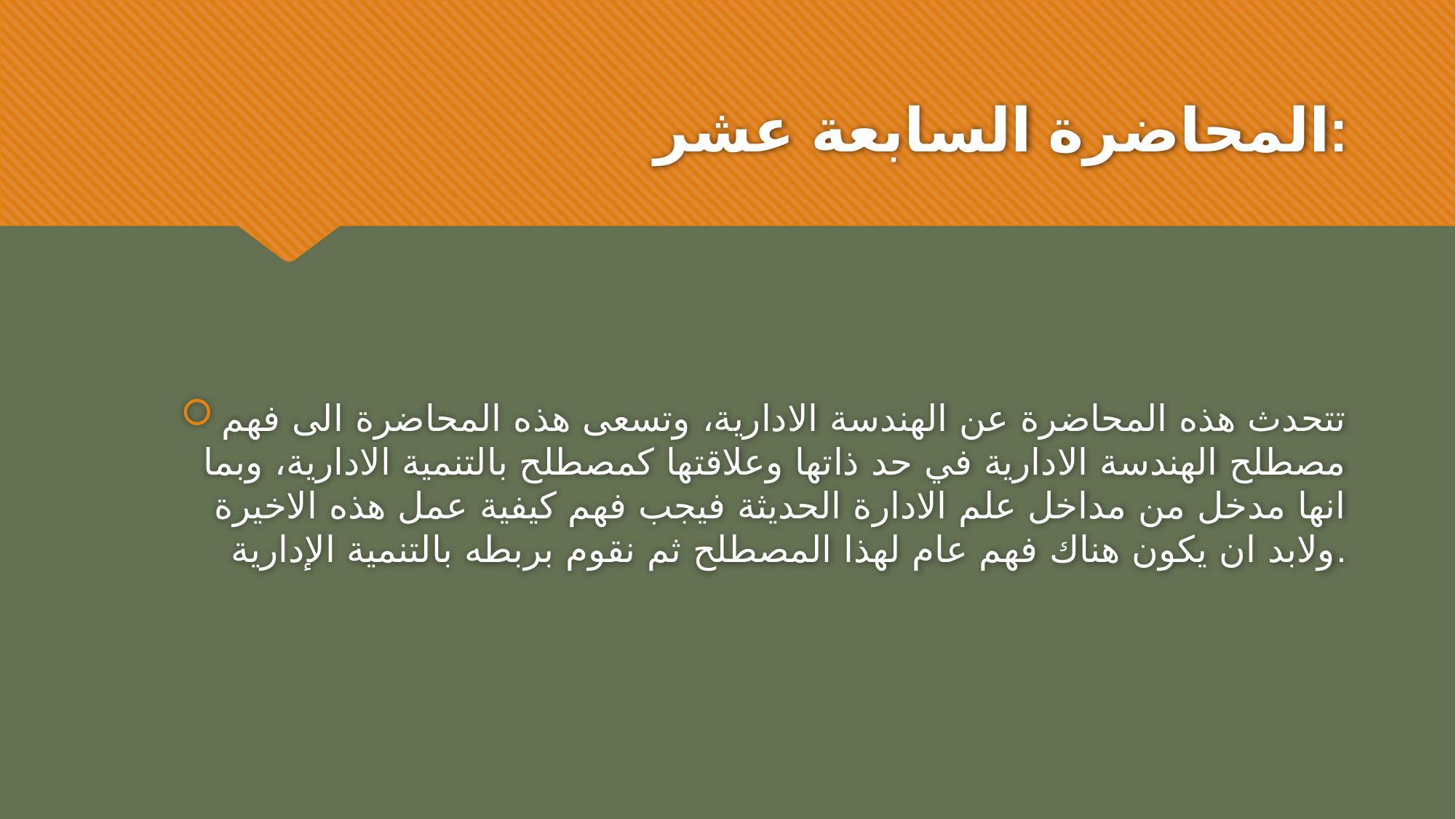

# المحاضرة السابعة عشر:
تتحدث هذه المحاضرة عن الهندسة الادارية، وتسعى هذه المحاضرة الى فهم مصطلح الهندسة الادارية في حد ذاتها وعلاقتها كمصطلح بالتنمية الادارية، وبما انها مدخل من مداخل علم الادارة الحديثة فيجب فهم كيفية عمل هذه الاخيرة ولابد ان يكون هناك فهم عام لهذا المصطلح ثم نقوم بربطه بالتنمية الإدارية.